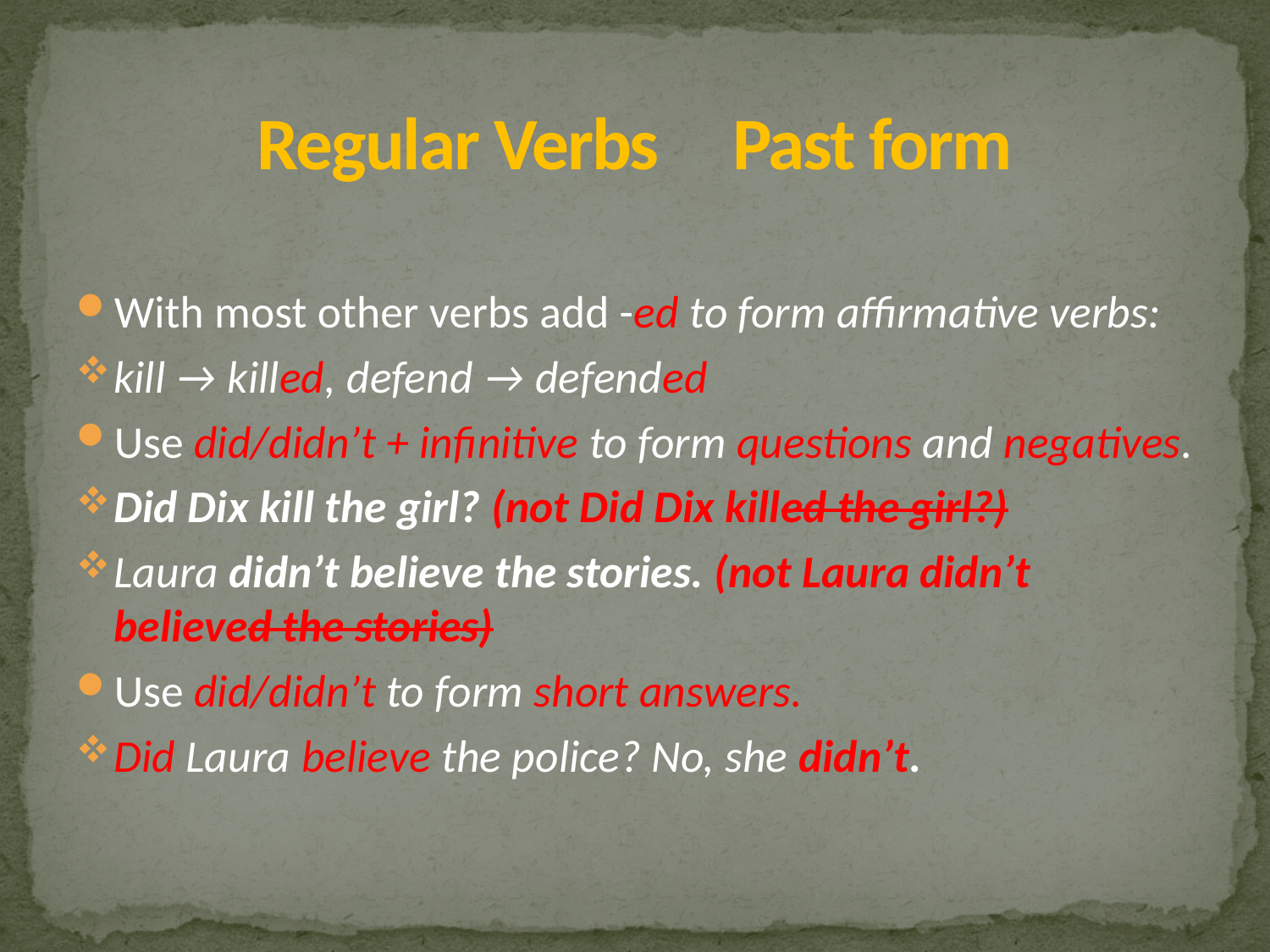

# Regular Verbs     Past form

With most other verbs add -ed to form affirmative verbs:
kill → killed, defend → defended
Use did/didn’t + infinitive to form questions and negatives.
Did Dix kill the girl? (not Did Dix killed the girl?)
Laura didn’t believe the stories. (not Laura didn’t believed the stories)
Use did/didn’t to form short answers.
Did Laura believe the police? No, she didn’t.